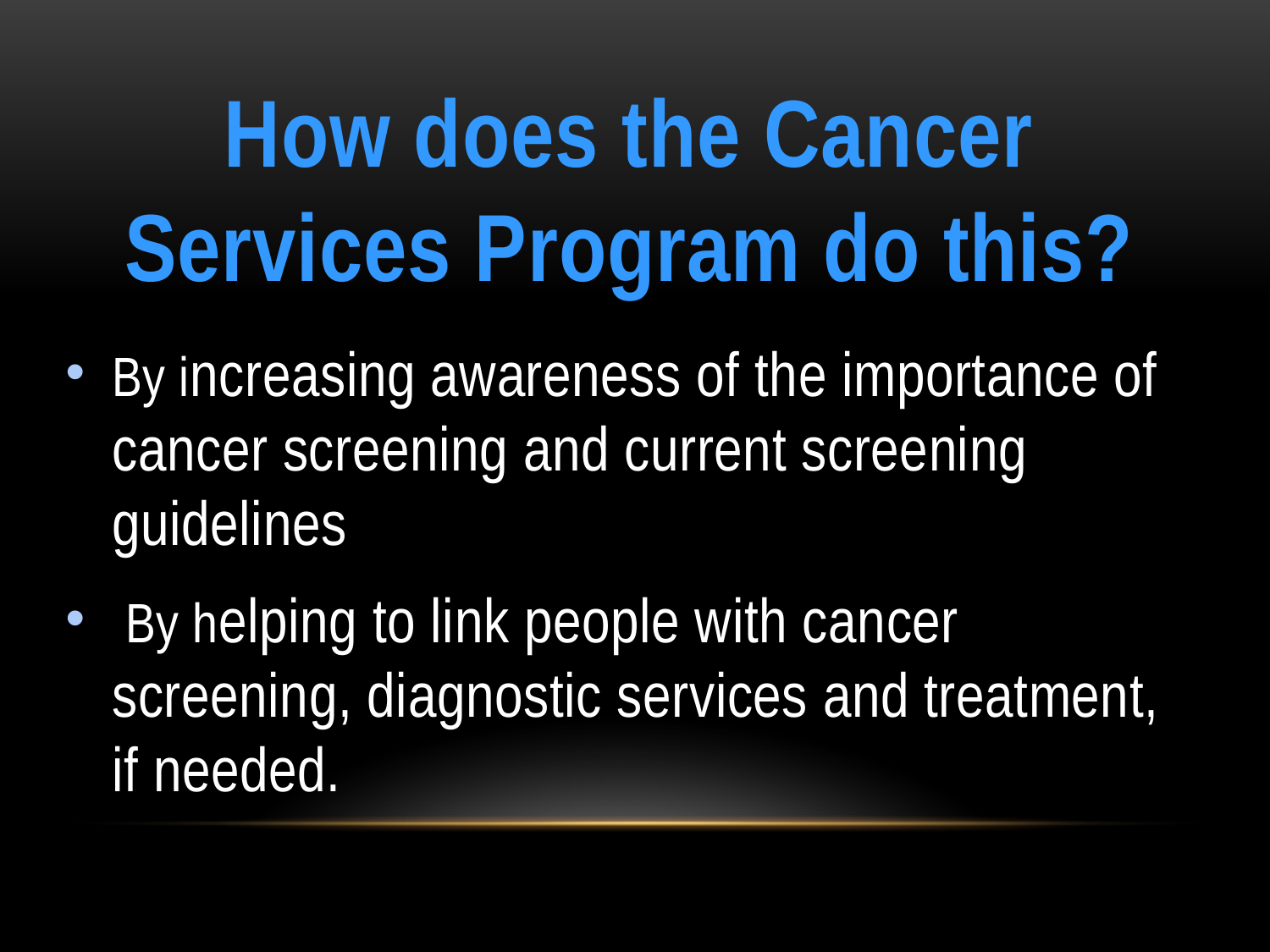

# How does the Cancer Services Program do this?
By increasing awareness of the importance of cancer screening and current screening guidelines
 By helping to link people with cancer screening, diagnostic services and treatment, if needed.